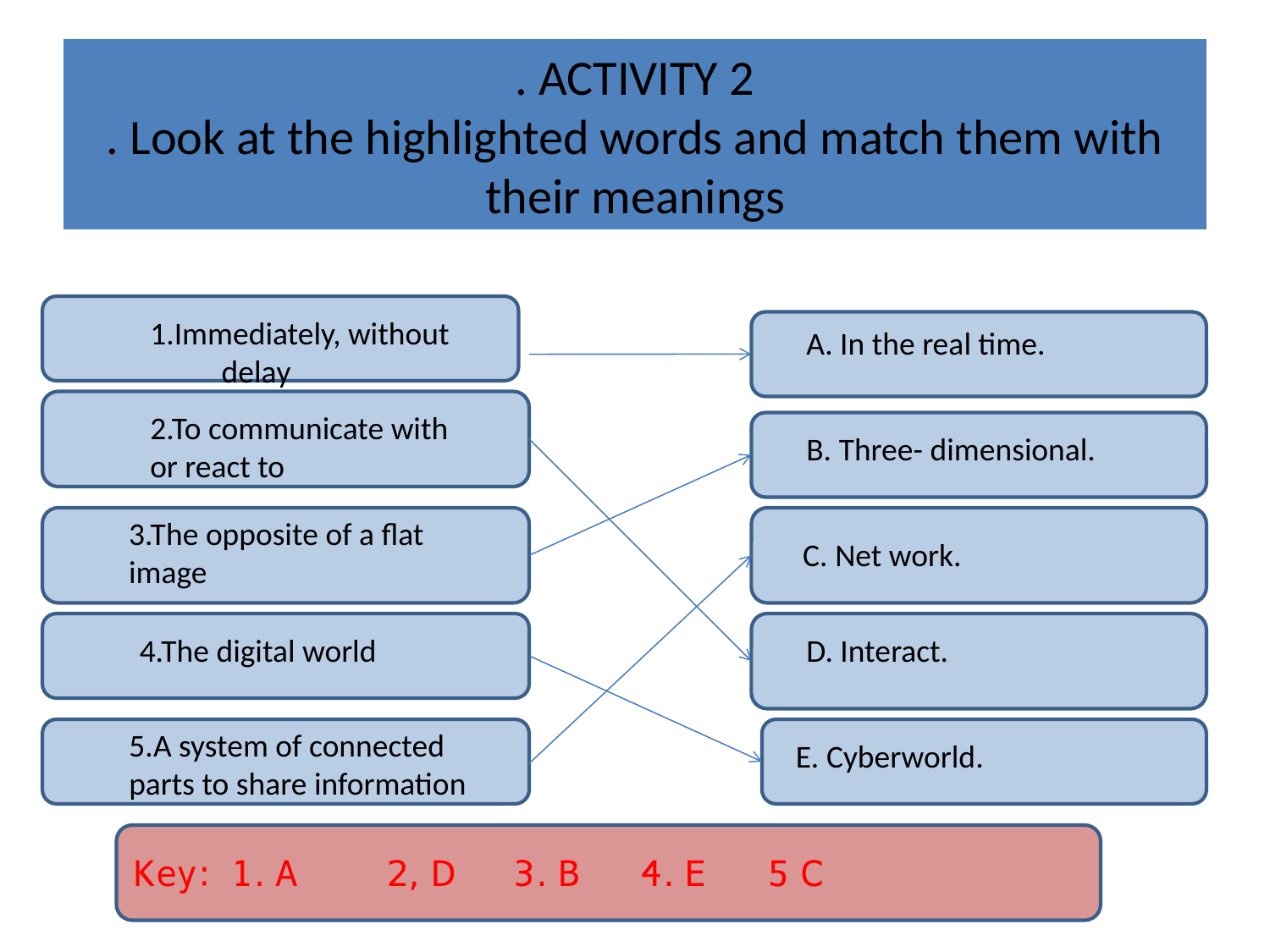

# . ACTIVITY 2 . Look at the highlighted words and match them with their meanings

1.Immediately, without delay

A. In the real time.

2.To communicate with or react to

B. Three- dimensional.

3.The opposite of a flat image

 C. Net work.

4.The digital world
D. Interact.

5.A system of connected parts to share information

E. Cyberworld.
Key:  1. A	2, D	3. B	4. E	5 C